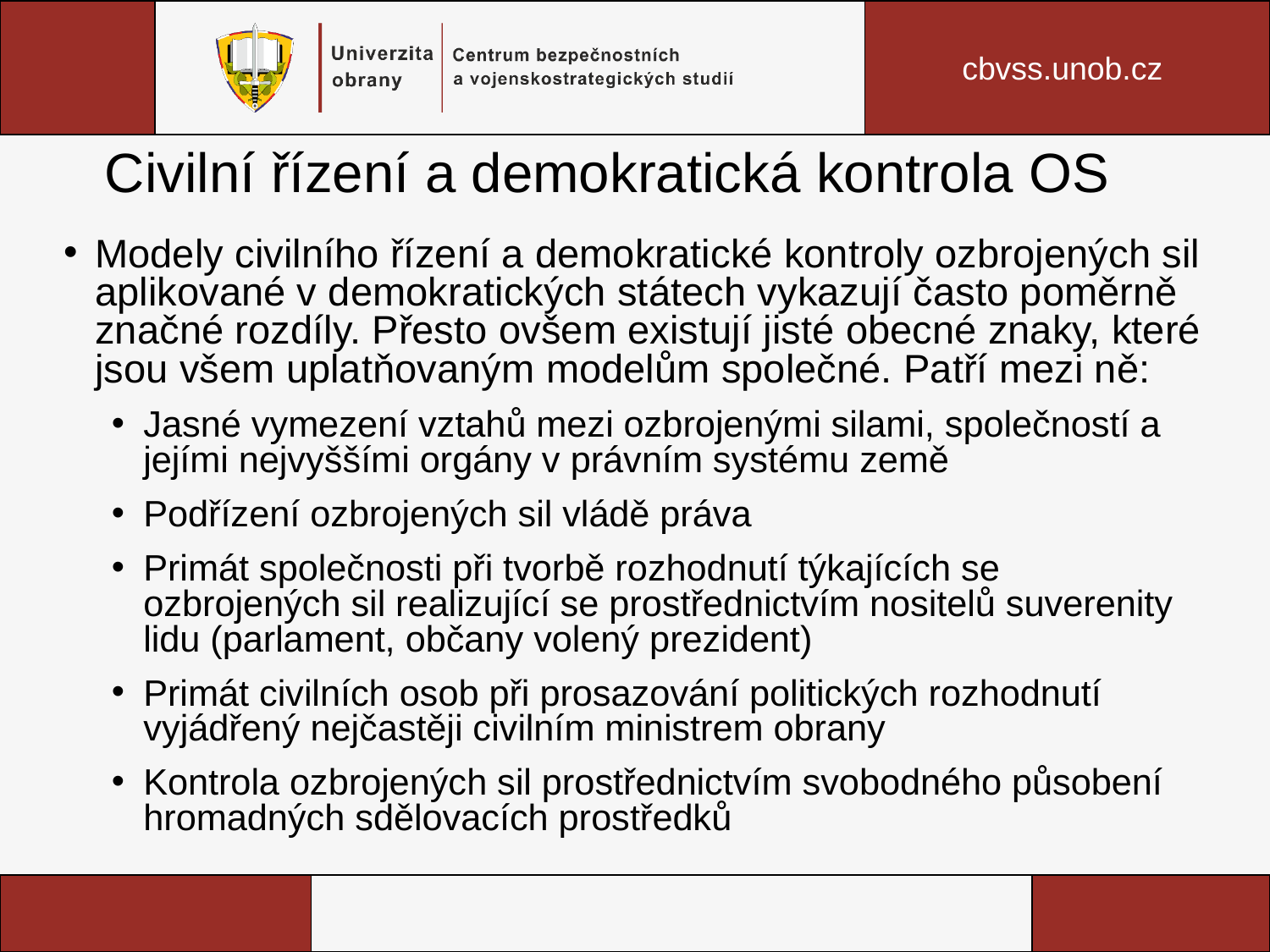

# Civilní řízení a demokratická kontrola OS
Modely civilního řízení a demokratické kontroly ozbrojených sil aplikované v demokratických státech vykazují často poměrně značné rozdíly. Přesto ovšem existují jisté obecné znaky, které jsou všem uplatňovaným modelům společné. Patří mezi ně:
Jasné vymezení vztahů mezi ozbrojenými silami, společností a jejími nejvyššími orgány v právním systému země
Podřízení ozbrojených sil vládě práva
Primát společnosti při tvorbě rozhodnutí týkajících se ozbrojených sil realizující se prostřednictvím nositelů suverenity lidu (parlament, občany volený prezident)
Primát civilních osob při prosazování politických rozhodnutí vyjádřený nejčastěji civilním ministrem obrany
Kontrola ozbrojených sil prostřednictvím svobodného působení hromadných sdělovacích prostředků